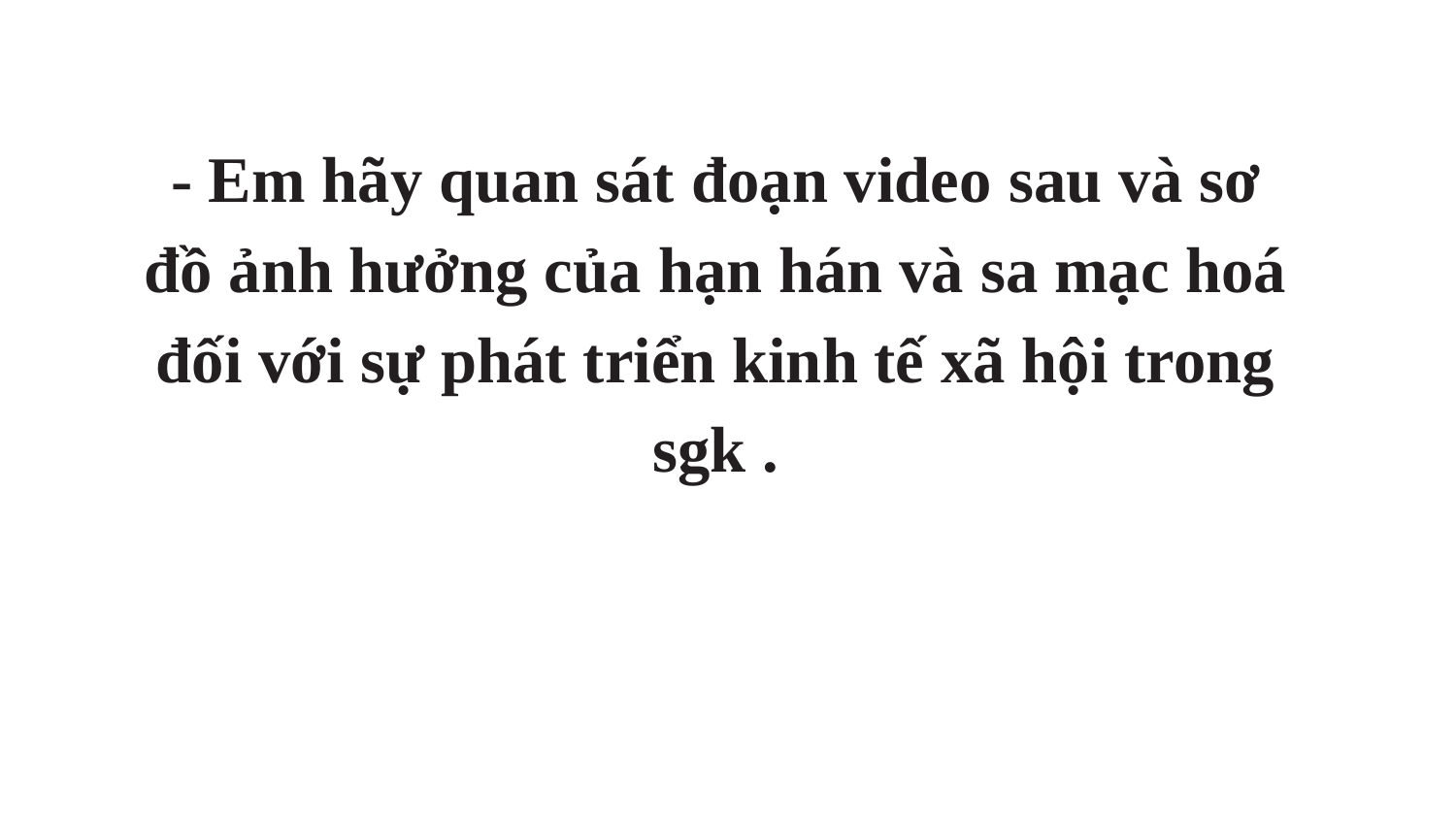

- Em hãy quan sát đoạn video sau và sơ đồ ảnh hưởng của hạn hán và sa mạc hoá đối với sự phát triển kinh tế xã hội trong sgk .